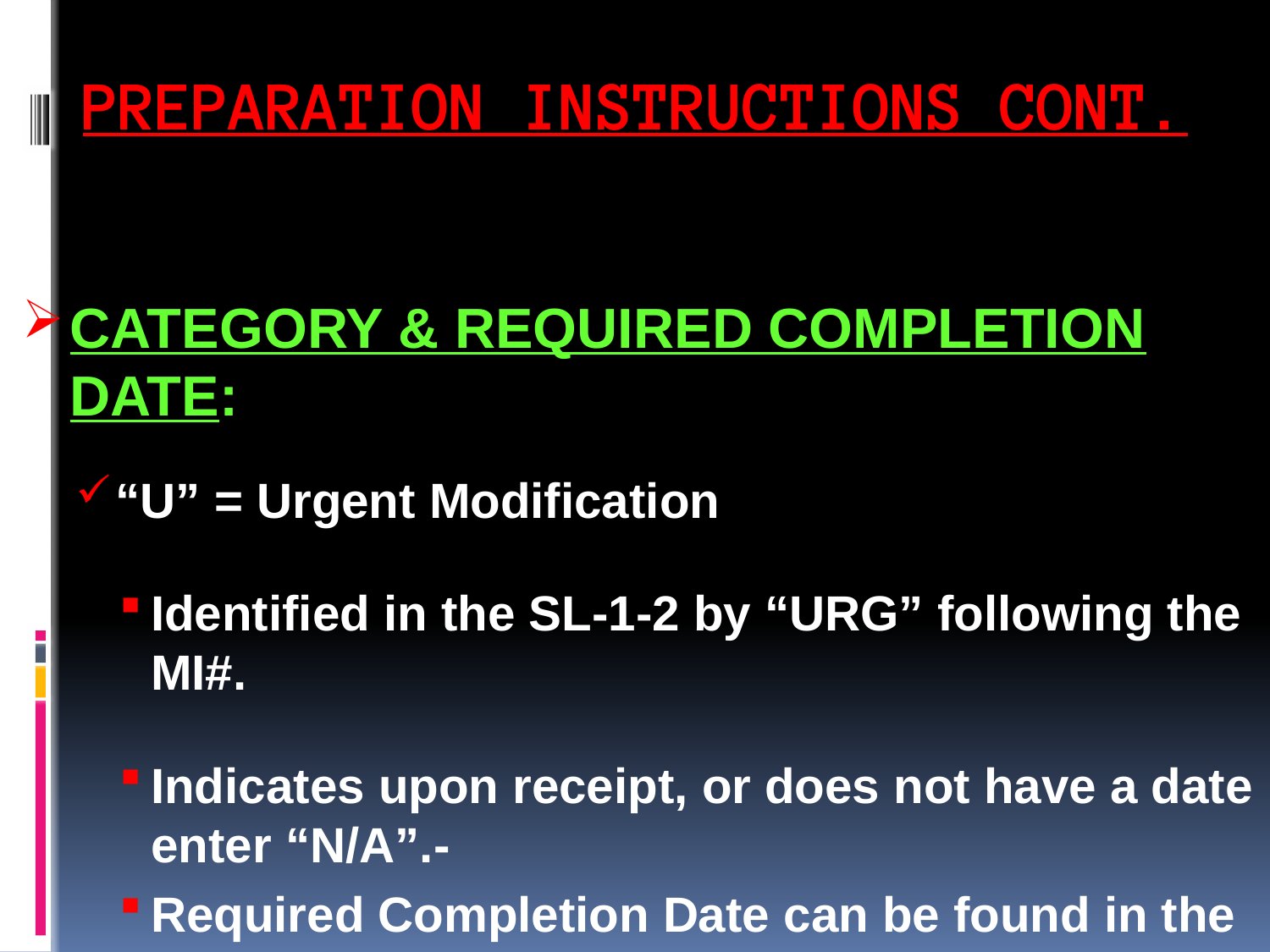

# PREPARATION INSTRUCTIONS CONT.
CATEGORY & REQUIRED COMPLETION DATE:

“U” = Urgent Modification

Identified in the SL-1-2 by “URG” following the MI#.

Indicates upon receipt, or does not have a date enter “N/A”.-
Required Completion Date can be found in the Time Compliance Paragraph.